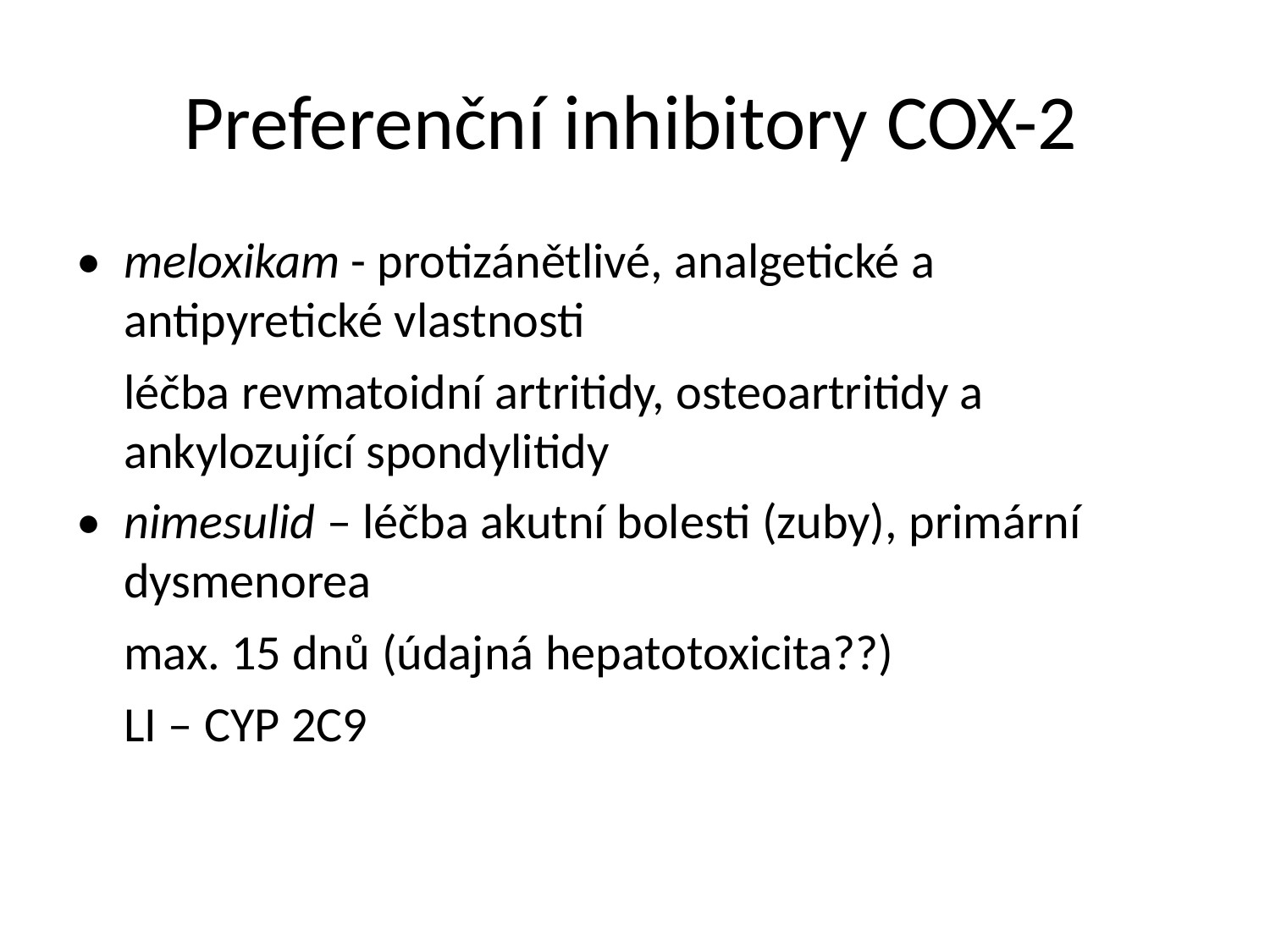

Preferenční inhibitory COX-2
• meloxikam - protizánětlivé, analgetické a
antipyretické vlastnosti
léčba revmatoidní artritidy, osteoartritidy a
ankylozující spondylitidy
• nimesulid – léčba akutní bolesti (zuby), primární
dysmenorea
max. 15 dnů (údajná hepatotoxicita??)
LI – CYP 2C9